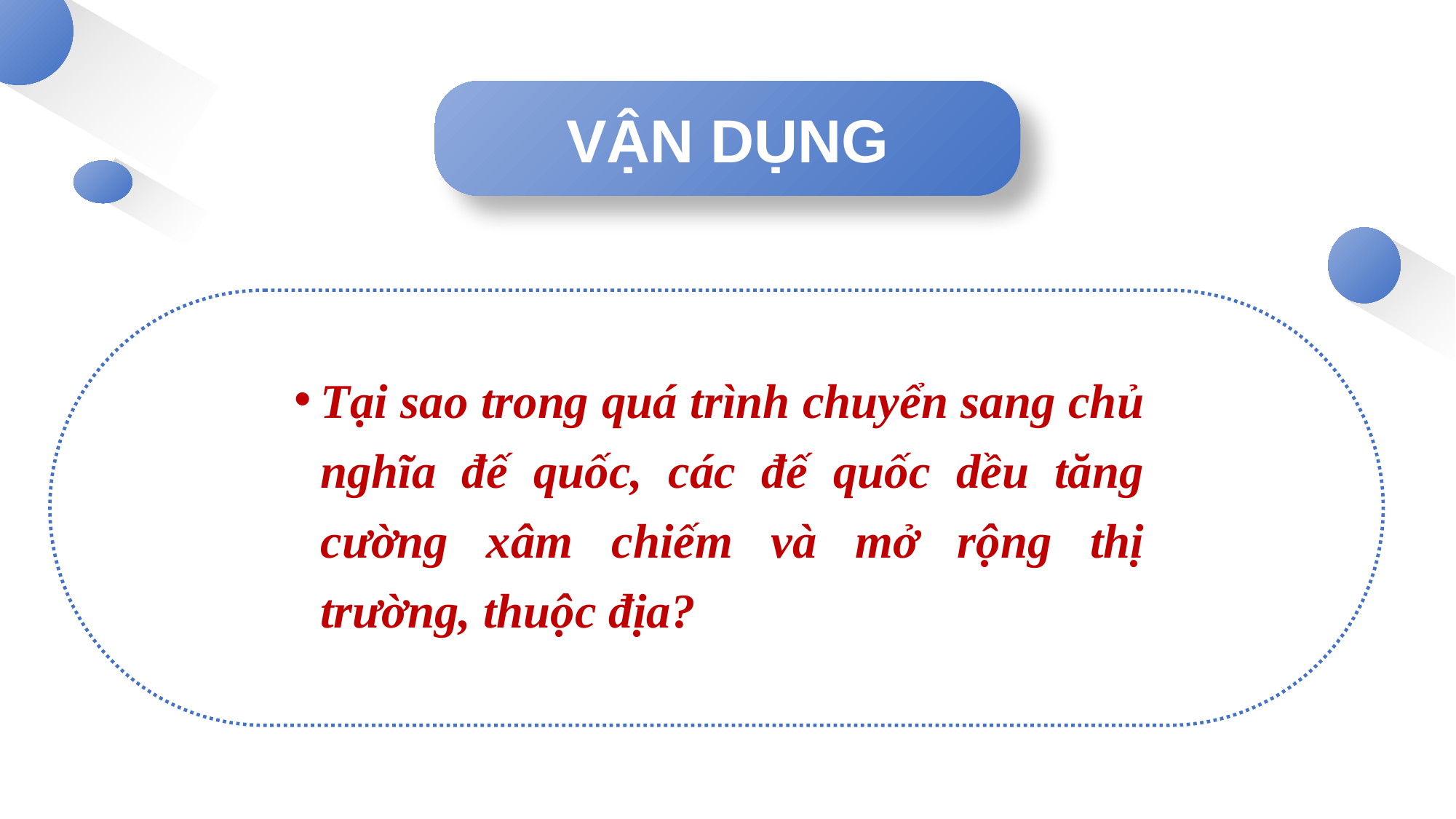

VẬN DỤNG

  VẬN       DỤNG

READ MORE
Tại sao trong quá trình chuyển sang chủ nghĩa đế quốc, các đế quốc dều tăng cường xâm chiếm và mở rộng thị trường, thuộc địa?